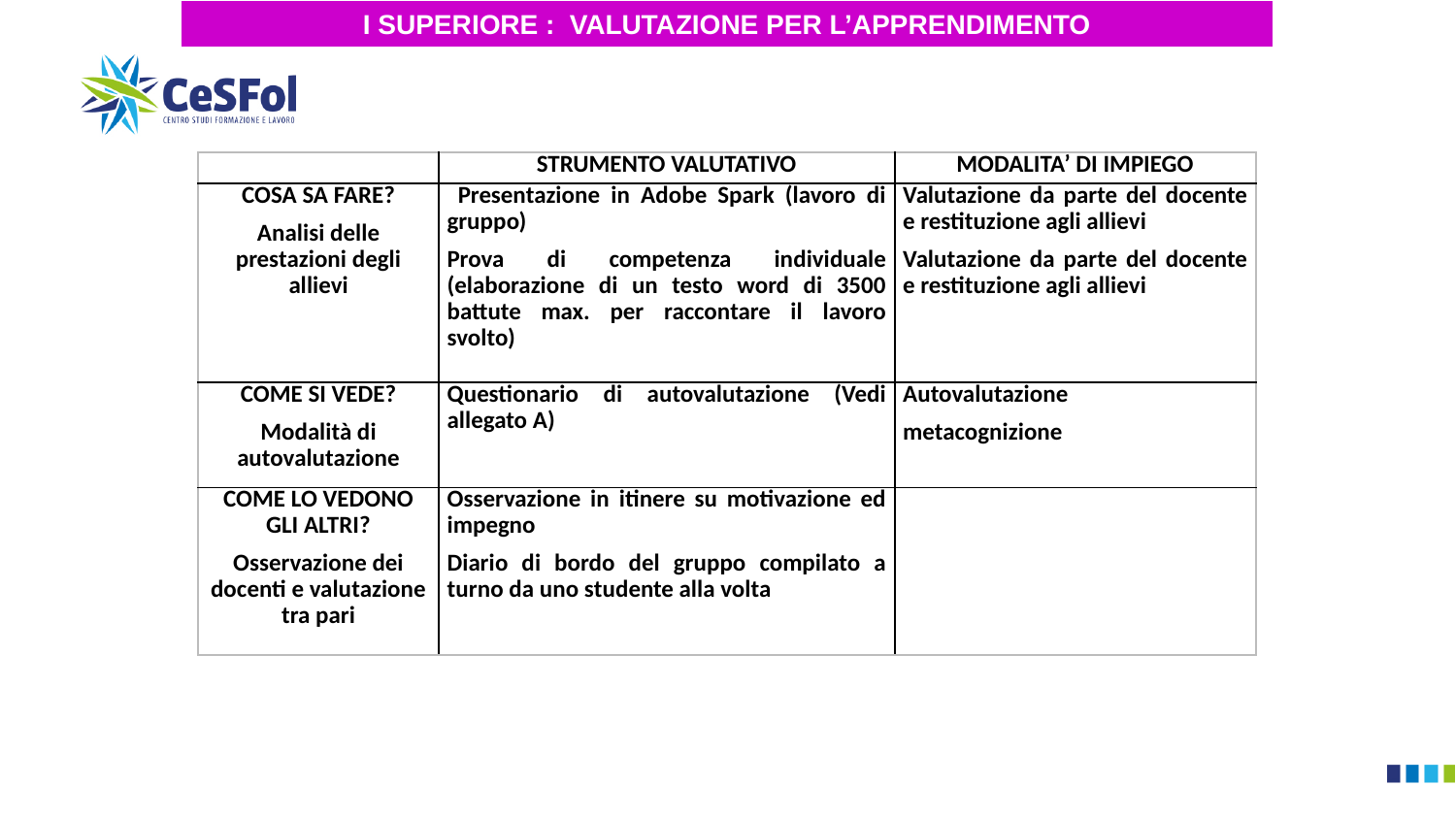

I SUPERIORE :  VALUTAZIONE PER L’APPRENDIMENTO
|  | STRUMENTO VALUTATIVO | MODALITA’ DI IMPIEGO |
| --- | --- | --- |
| COSA SA FARE? Analisi delle prestazioni degli allievi | Presentazione in Adobe Spark (lavoro di gruppo) Prova di competenza individuale (elaborazione di un testo word di 3500 battute max. per raccontare il lavoro svolto) | Valutazione da parte del docente e restituzione agli allievi Valutazione da parte del docente e restituzione agli allievi |
| COME SI VEDE? Modalità di autovalutazione | Questionario di autovalutazione (Vedi allegato A) | Autovalutazione metacognizione |
| COME LO VEDONO GLI ALTRI? Osservazione dei docenti e valutazione tra pari | Osservazione in itinere su motivazione ed impegno Diario di bordo del gruppo compilato a turno da uno studente alla volta |  |